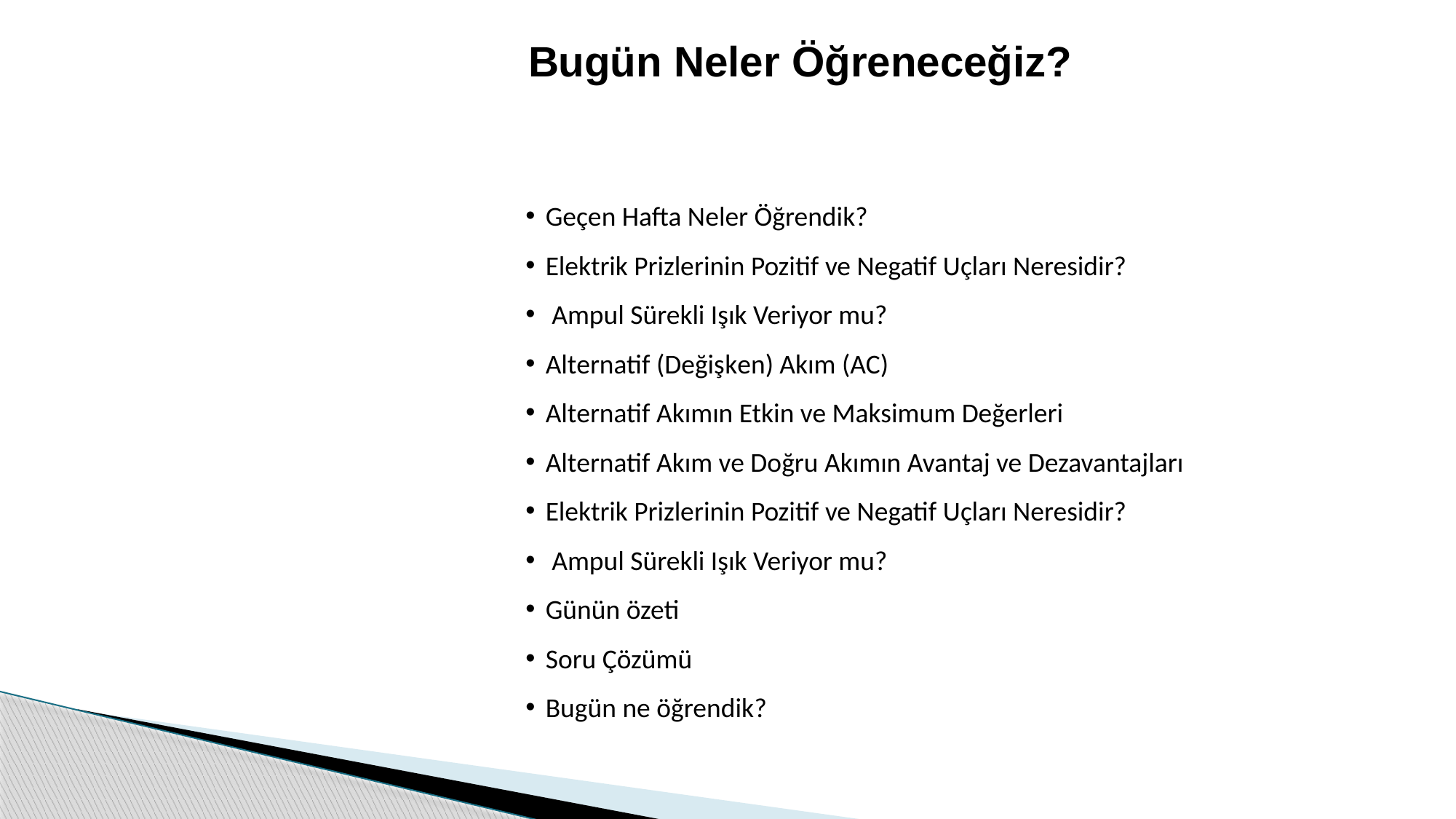

Bugün Neler Öğreneceğiz?
Geçen Hafta Neler Öğrendik?
Elektrik Prizlerinin Pozitif ve Negatif Uçları Neresidir?
 Ampul Sürekli Işık Veriyor mu?
Alternatif (Değişken) Akım (AC)
Alternatif Akımın Etkin ve Maksimum Değerleri
Alternatif Akım ve Doğru Akımın Avantaj ve Dezavantajları
Elektrik Prizlerinin Pozitif ve Negatif Uçları Neresidir?
 Ampul Sürekli Işık Veriyor mu?
Günün özeti
Soru Çözümü
Bugün ne öğrendik?